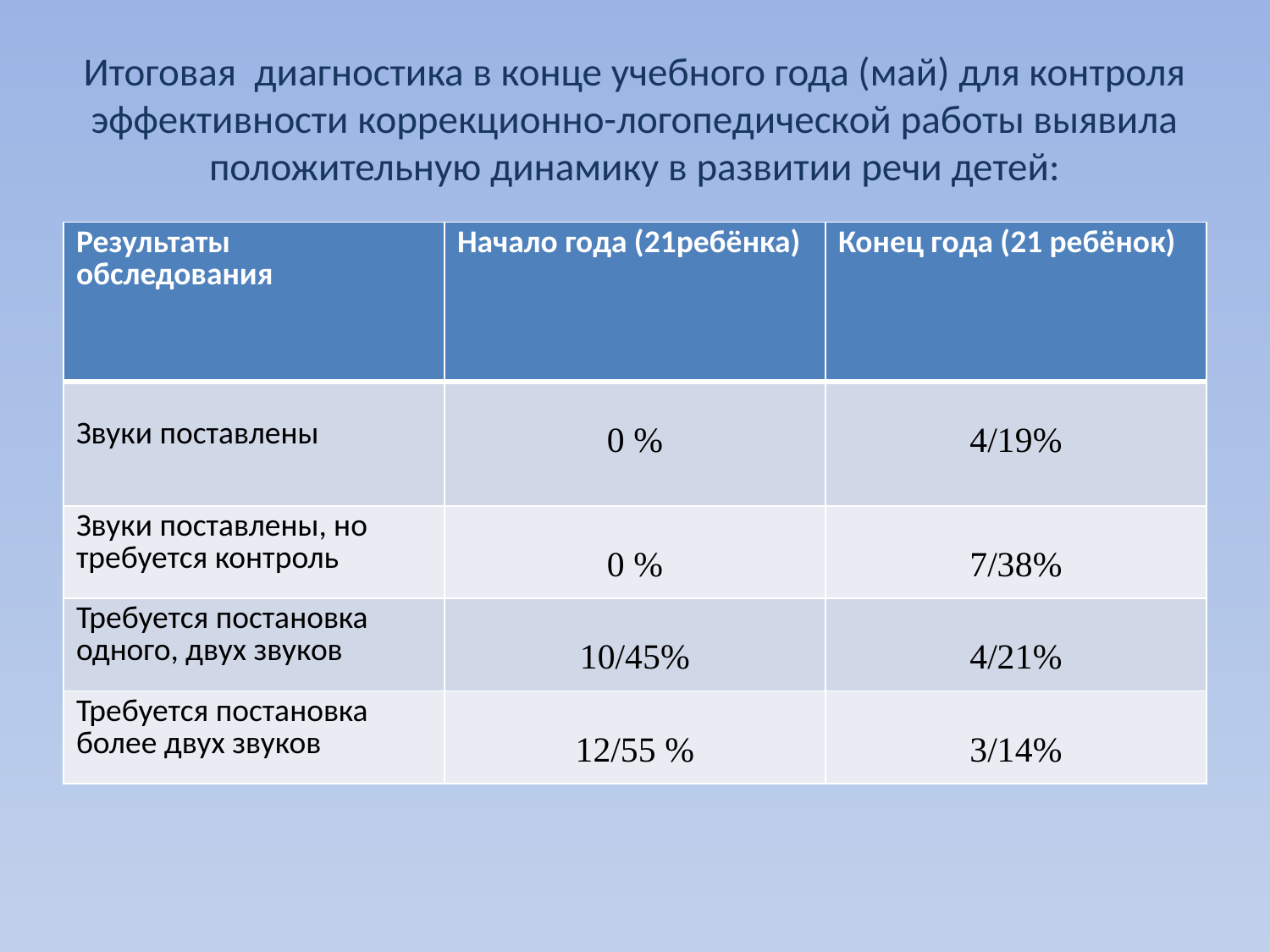

# Итоговая  диагностика в конце учебного года (май) для контроля эффективности коррекционно-логопедической работы выявила положительную динамику в развитии речи детей:
| Результаты обследования | Начало года (21ребёнка) | Конец года (21 ребёнок) |
| --- | --- | --- |
| Звуки поставлены | 0 % | 4/19% |
| Звуки поставлены, но требуется контроль | 0 % | 7/38% |
| Требуется постановка одного, двух звуков | 10/45% | 4/21% |
| Требуется постановка более двух звуков | 12/55 % | 3/14% |